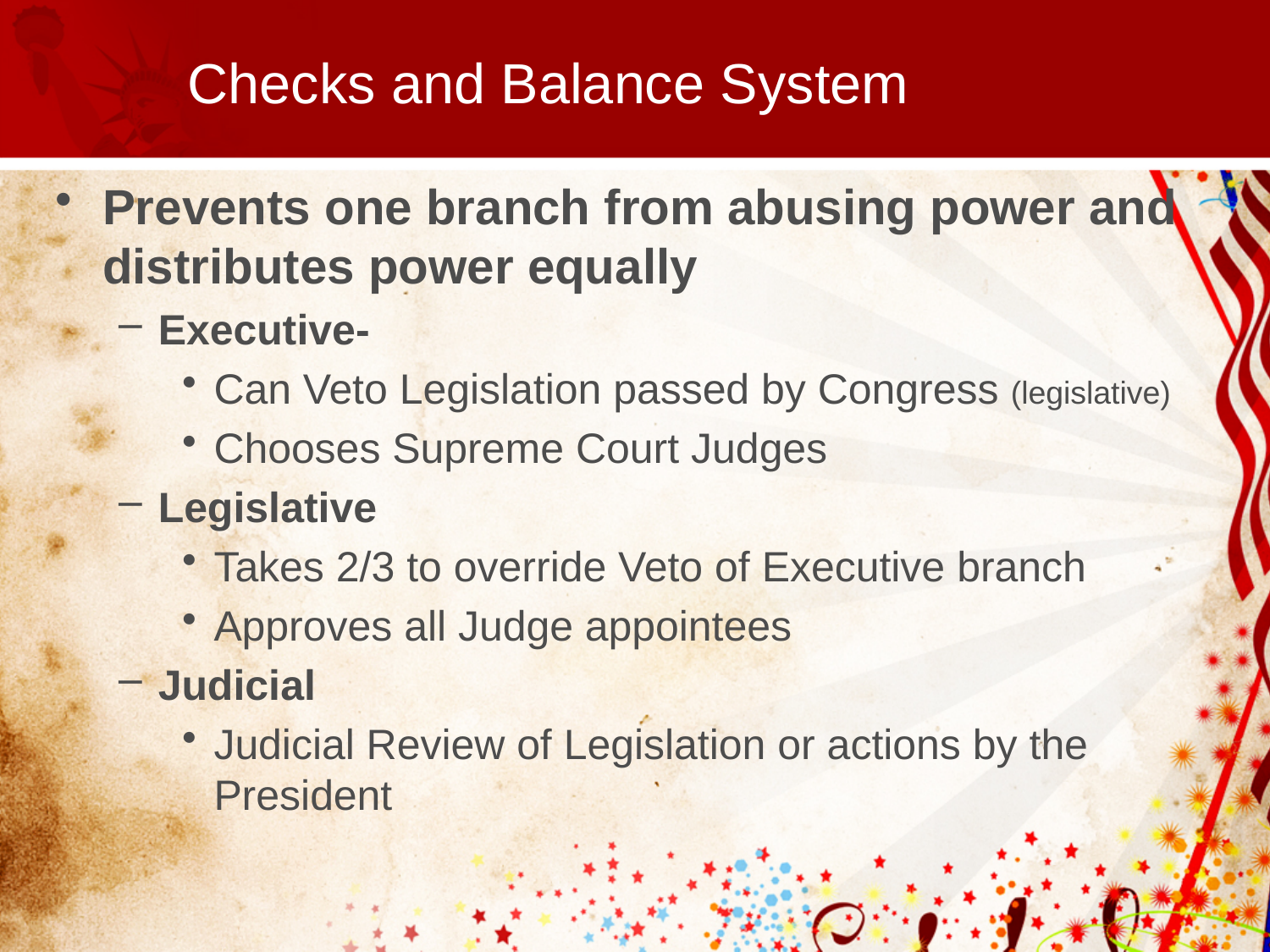

# Checks and Balance System
Prevents one branch from abusing power and distributes power equally
Executive-
Can Veto Legislation passed by Congress (legislative)
Chooses Supreme Court Judges
Legislative
Takes 2/3 to override Veto of Executive branch
Approves all Judge appointees
Judicial
Judicial Review of Legislation or actions by the President